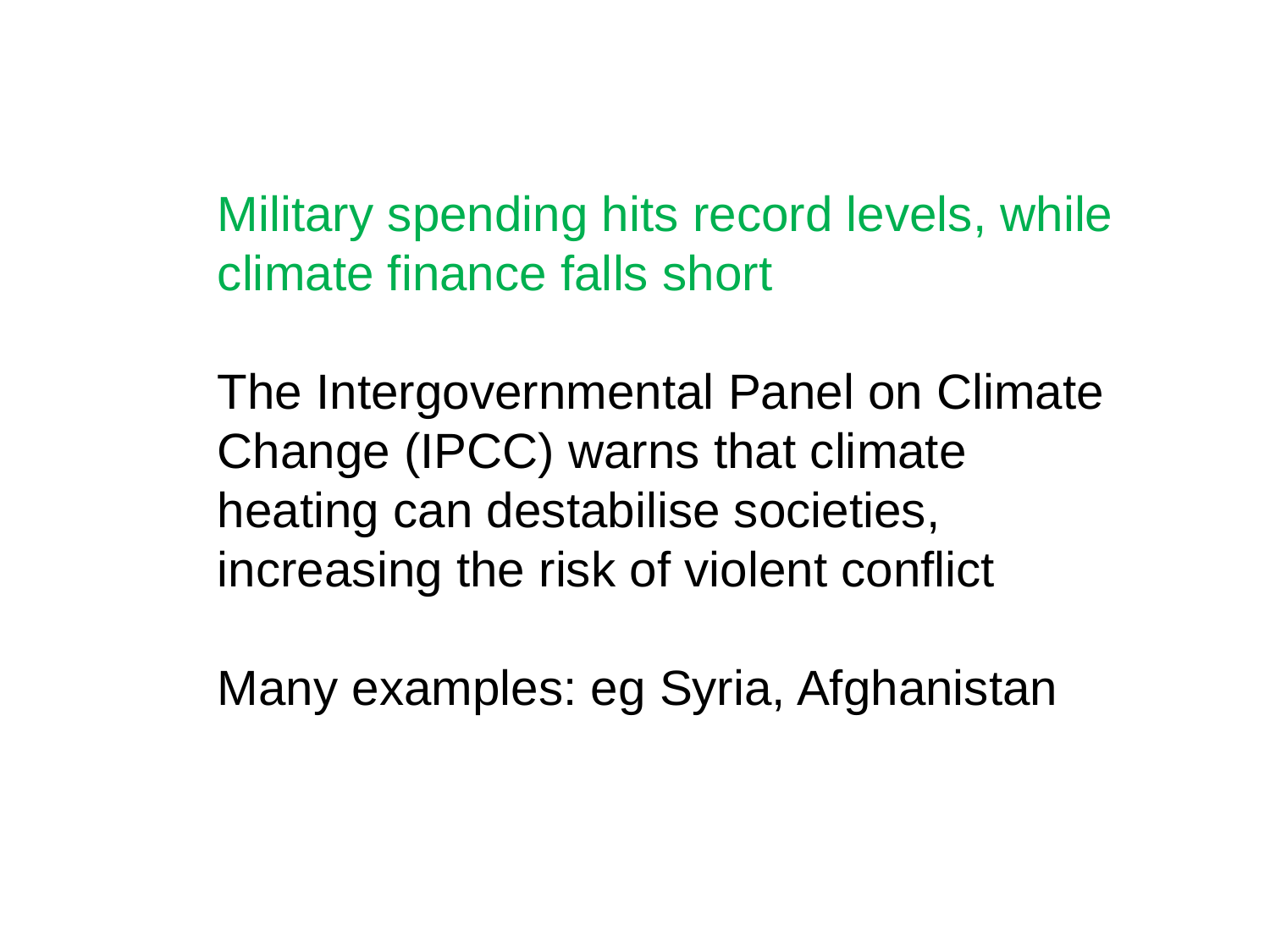

Military spending hits record levels, while climate finance falls short

The Intergovernmental Panel on Climate Change (IPCC) warns that climate heating can destabilise societies, increasing the risk of violent conflict

Many examples: eg Syria, Afghanistan